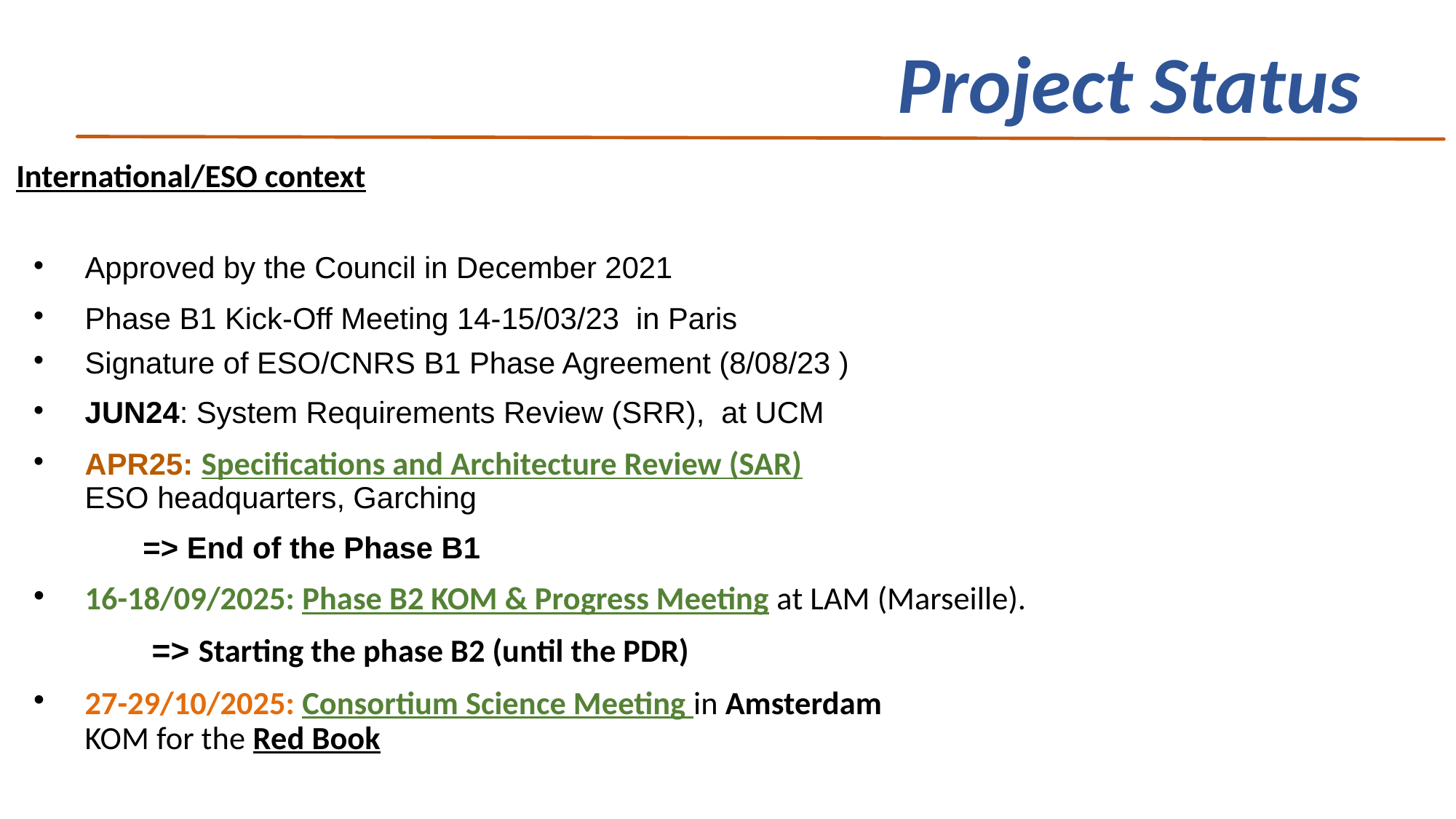

Project Status
International/ESO context

Approved by the Council in December 2021
Phase B1 Kick-Off Meeting 14-15/03/23  in Paris
Signature of ESO/CNRS B1 Phase Agreement (8/08/23 )
JUN24: System Requirements Review (SRR),  at UCM
APR25: Specifications and Architecture Review (SAR)
ESO headquarters, Garching
	=> End of the Phase B1
16-18/09/2025: Phase B2 KOM & Progress Meeting at LAM (Marseille).
	 => Starting the phase B2 (until the PDR)
27-29/10/2025: Consortium Science Meeting in Amsterdam
KOM for the Red Book